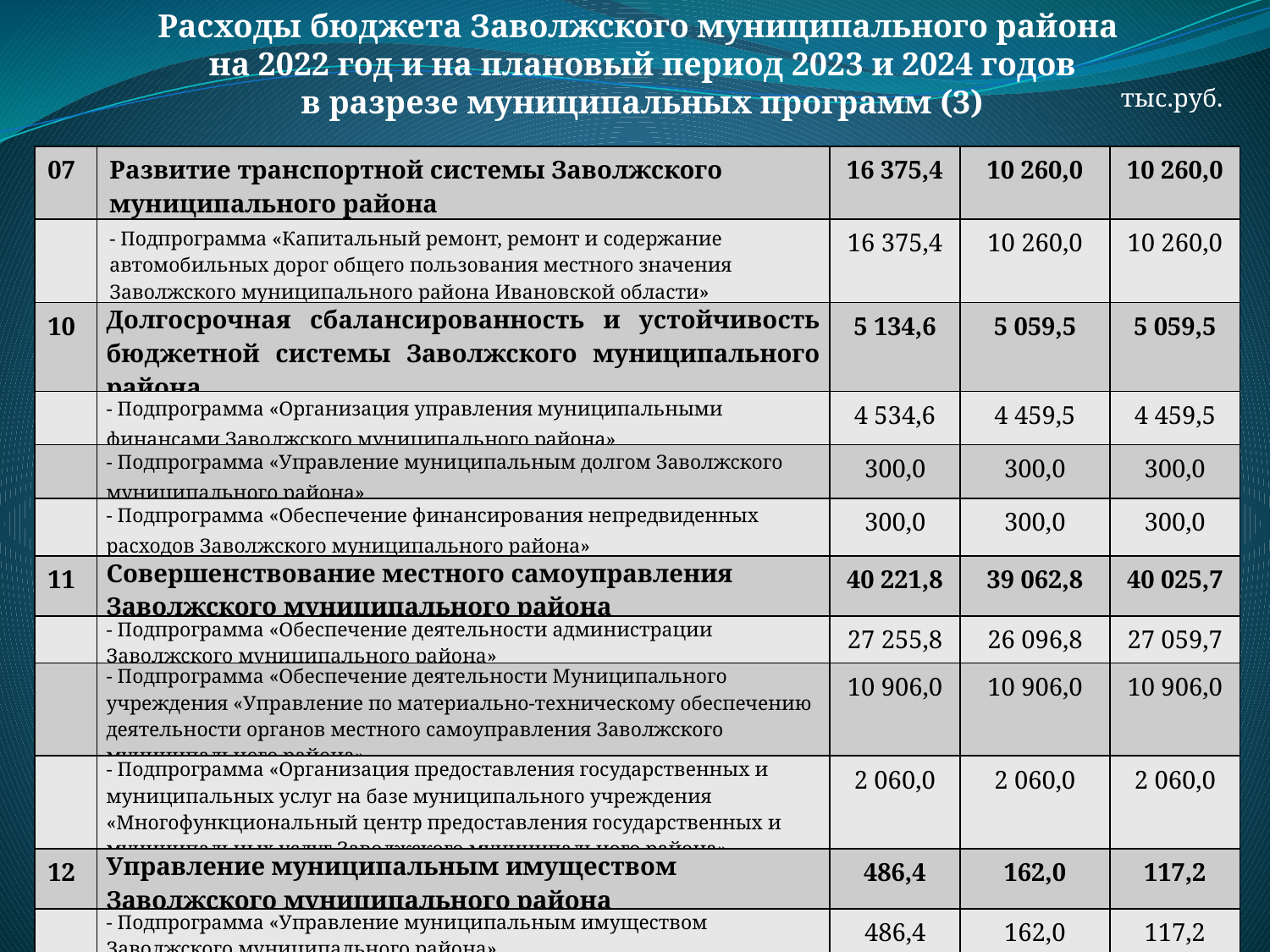

Расходы бюджета Заволжского муниципального района
на 2022 год и на плановый период 2023 и 2024 годов
в разрезе муниципальных программ (3)

тыс.руб.
| 07 | Развитие транспортной системы Заволжского муниципального района | 16 375,4 | 10 260,0 | 10 260,0 |
| --- | --- | --- | --- | --- |
|  | - Подпрограмма «Капитальный ремонт, ремонт и содержание автомобильных дорог общего пользования местного значения Заволжского муниципального района Ивановской области» | 16 375,4 | 10 260,0 | 10 260,0 |
| 10 | Долгосрочная сбалансированность и устойчивость бюджетной системы Заволжского муниципального района | 5 134,6 | 5 059,5 | 5 059,5 |
|  | - Подпрограмма «Организация управления муниципальными финансами Заволжского муниципального района» | 4 534,6 | 4 459,5 | 4 459,5 |
|  | - Подпрограмма «Управление муниципальным долгом Заволжского муниципального района» | 300,0 | 300,0 | 300,0 |
|  | - Подпрограмма «Обеспечение финансирования непредвиденных расходов Заволжского муниципального района» | 300,0 | 300,0 | 300,0 |
| 11 | Совершенствование местного самоуправления Заволжского муниципального района | 40 221,8 | 39 062,8 | 40 025,7 |
|  | - Подпрограмма «Обеспечение деятельности администрации Заволжского муниципального района» | 27 255,8 | 26 096,8 | 27 059,7 |
|  | - Подпрограмма «Обеспечение деятельности Муниципального учреждения «Управление по материально-техническому обеспечению деятельности органов местного самоуправления Заволжского муниципального района» | 10 906,0 | 10 906,0 | 10 906,0 |
|  | - Подпрограмма «Организация предоставления государственных и муниципальных услуг на базе муниципального учреждения «Многофункциональный центр предоставления государственных и муниципальных услуг Заволжского муниципального района» | 2 060,0 | 2 060,0 | 2 060,0 |
| 12 | Управление муниципальным имуществом Заволжского муниципального района | 486,4 | 162,0 | 117,2 |
|  | - Подпрограмма «Управление муниципальным имуществом Заволжского муниципального района» | 486,4 | 162,0 | 117,2 |